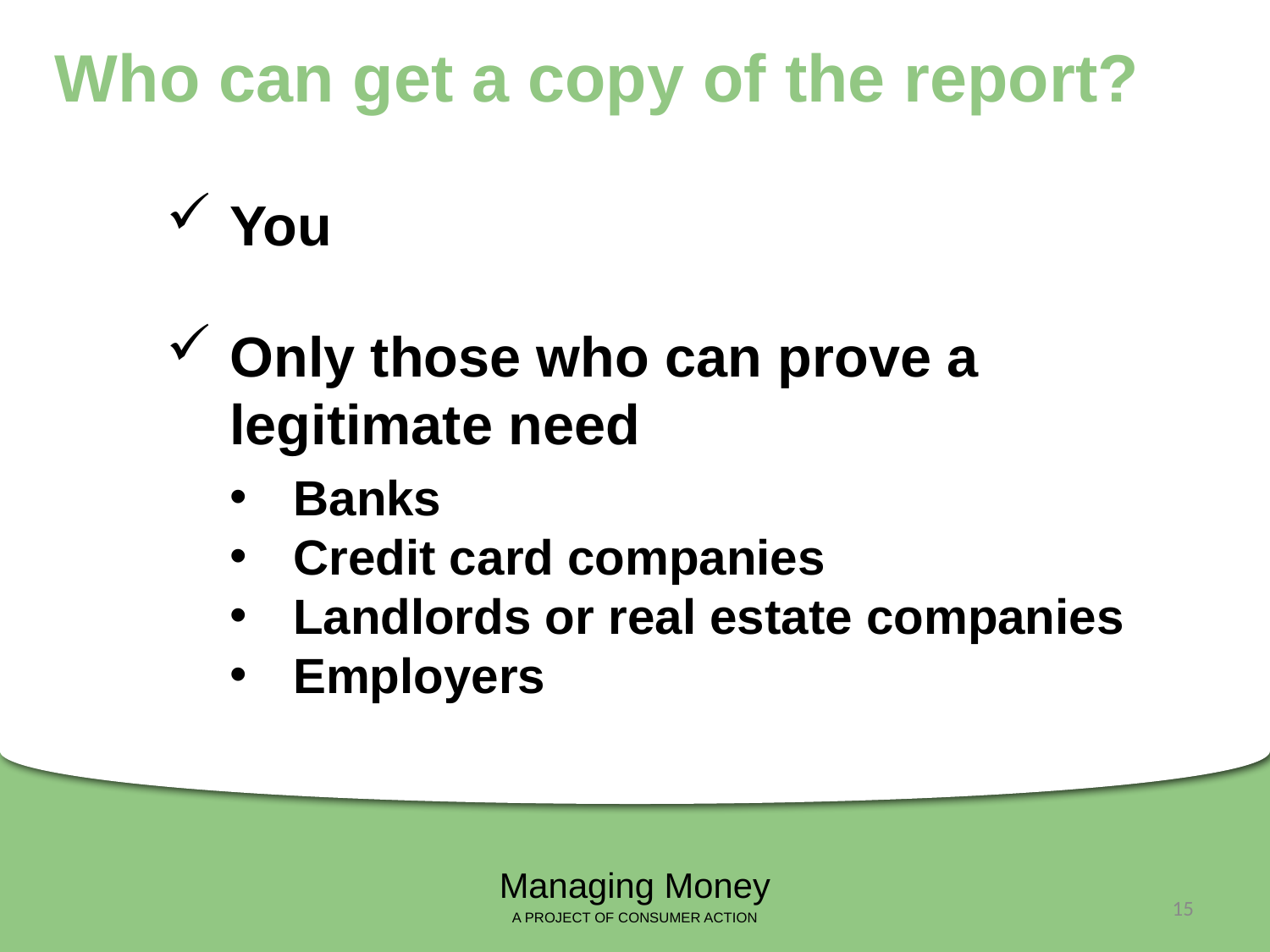

Who can get a copy of the report?
You
Only those who can prove a legitimate need
Banks
Credit card companies
Landlords or real estate companies
Employers

Managing Money
A PROJECT OF CONSUMER ACTION
15